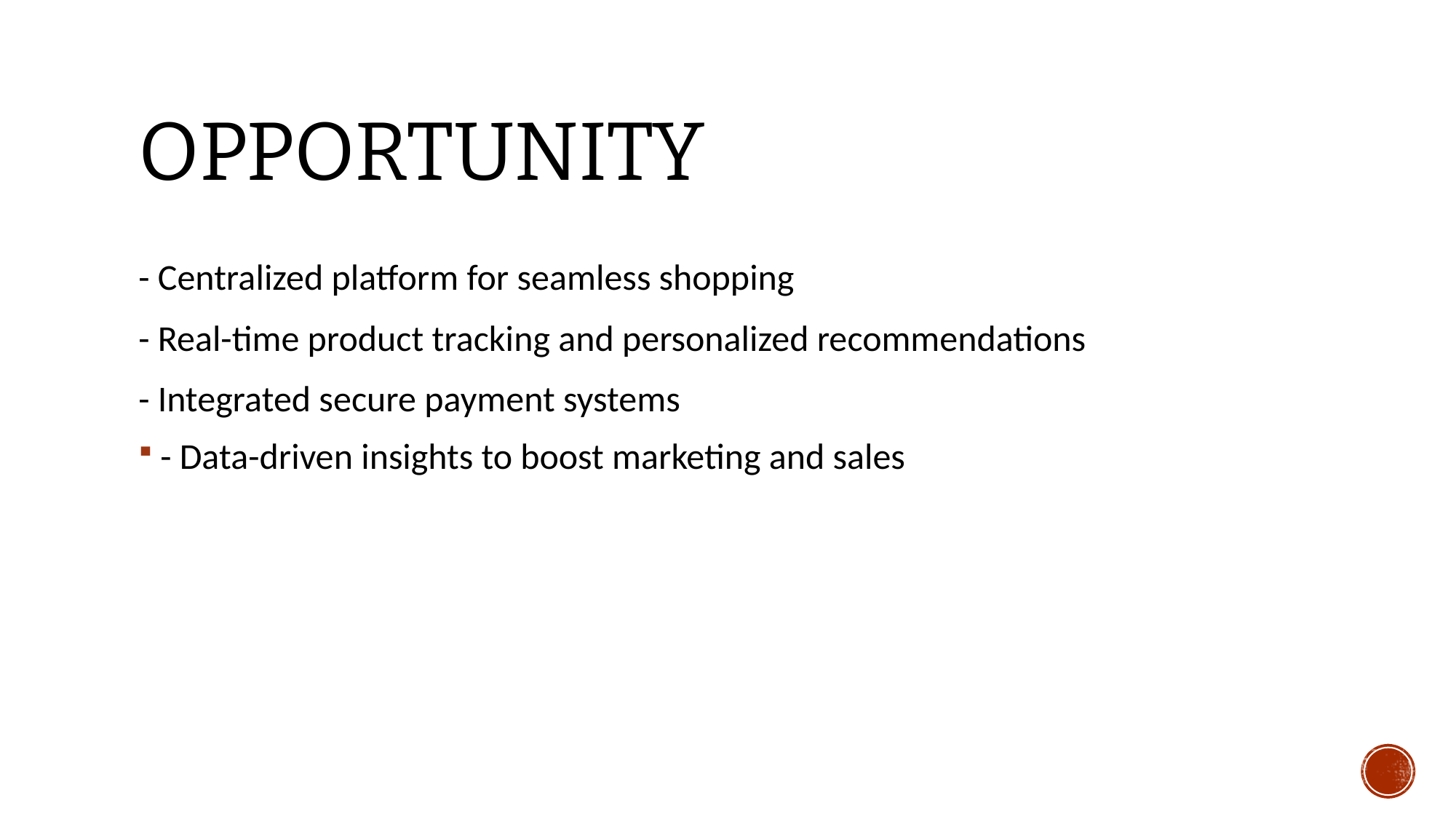

# Opportunity
- Centralized platform for seamless shopping
- Real-time product tracking and personalized recommendations
- Integrated secure payment systems
- Data-driven insights to boost marketing and sales